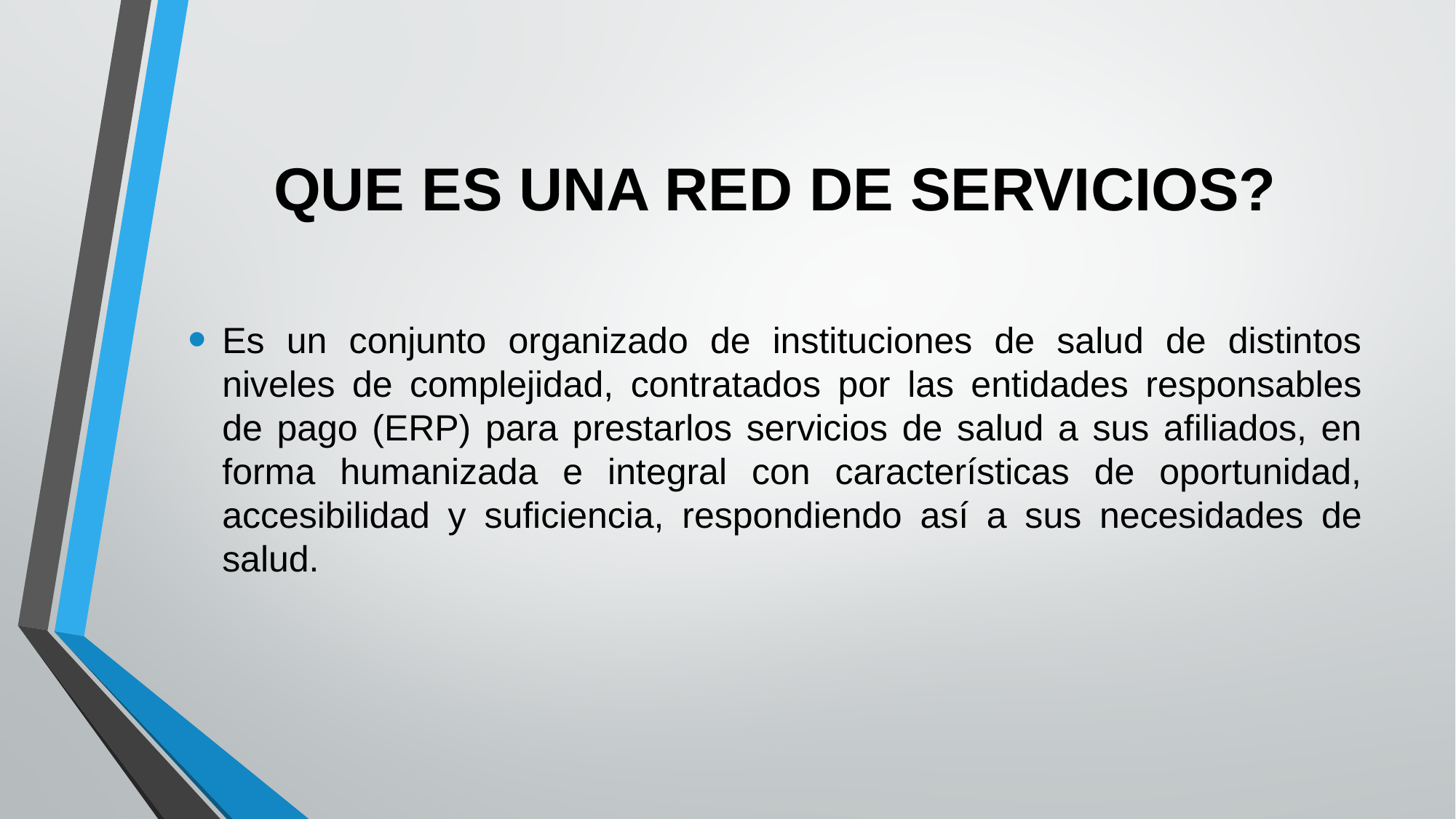

# QUE ES UNA RED DE SERVICIOS?
Es un conjunto organizado de instituciones de salud de distintos niveles de complejidad, contratados por las entidades responsables de pago (ERP) para prestarlos servicios de salud a sus afiliados, en forma humanizada e integral con características de oportunidad, accesibilidad y suficiencia, respondiendo así a sus necesidades de salud.